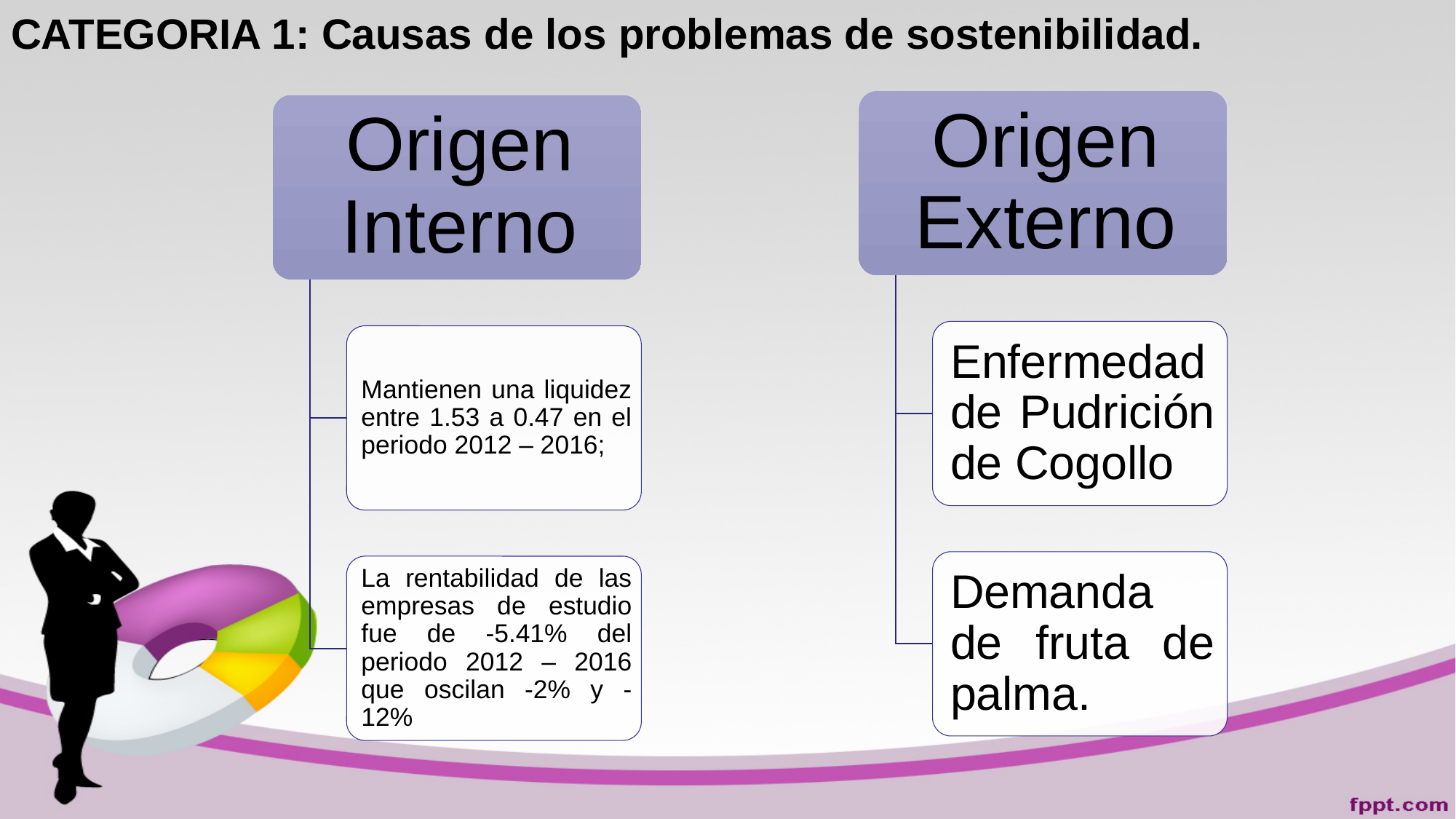

# CATEGORIA 1: Causas de los problemas de sostenibilidad.
Origen Externo
Enfermedad de Pudrición de Cogollo
Demanda de fruta de palma.
Origen Interno
Mantienen una liquidez entre 1.53 a 0.47 en el periodo 2012 – 2016;
La rentabilidad de las empresas de estudio fue de -5.41% del periodo 2012 – 2016 que oscilan -2% y -12%